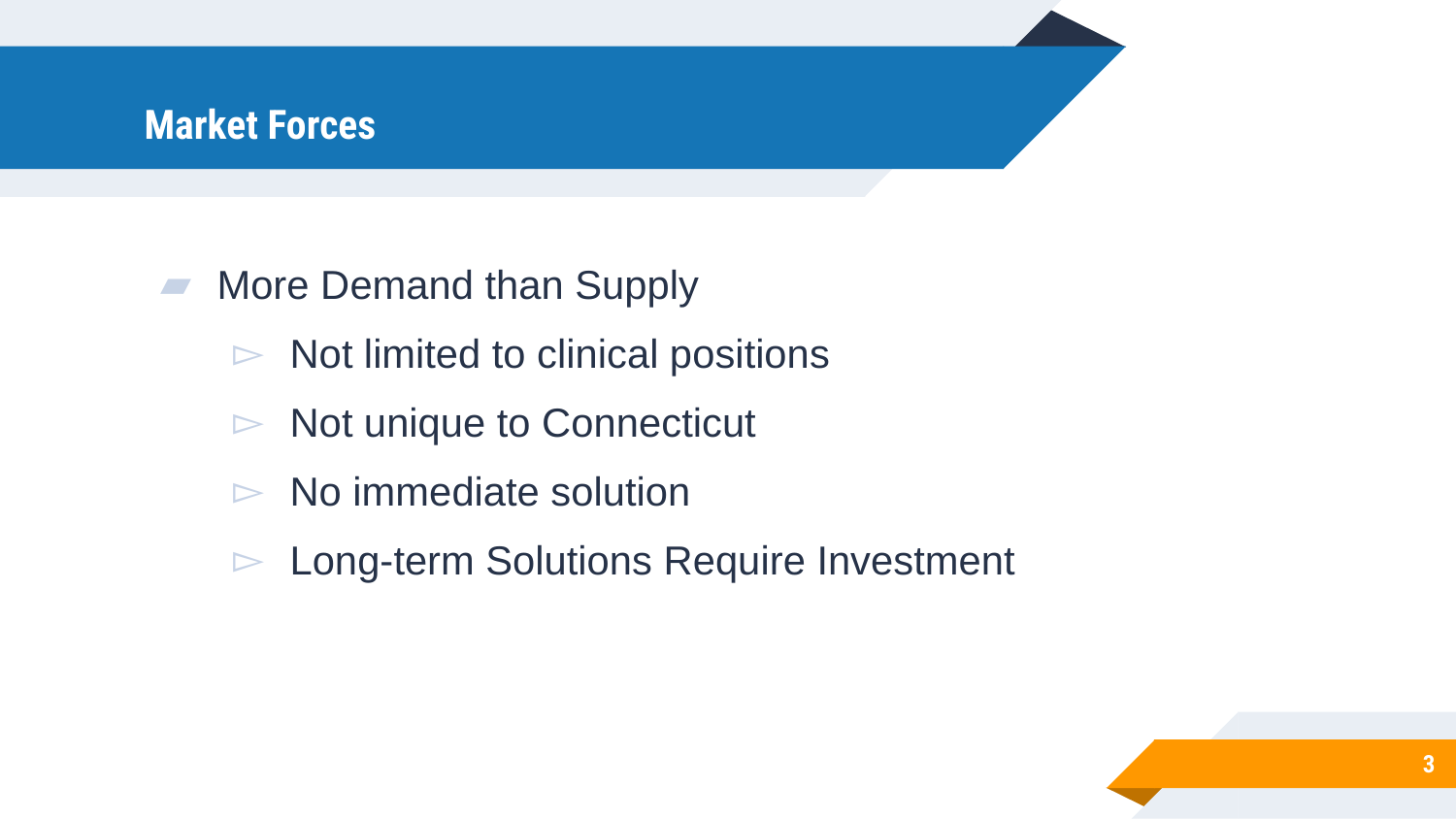

# Market Forces
More Demand than Supply
Not limited to clinical positions
Not unique to Connecticut
No immediate solution
Long-term Solutions Require Investment
3